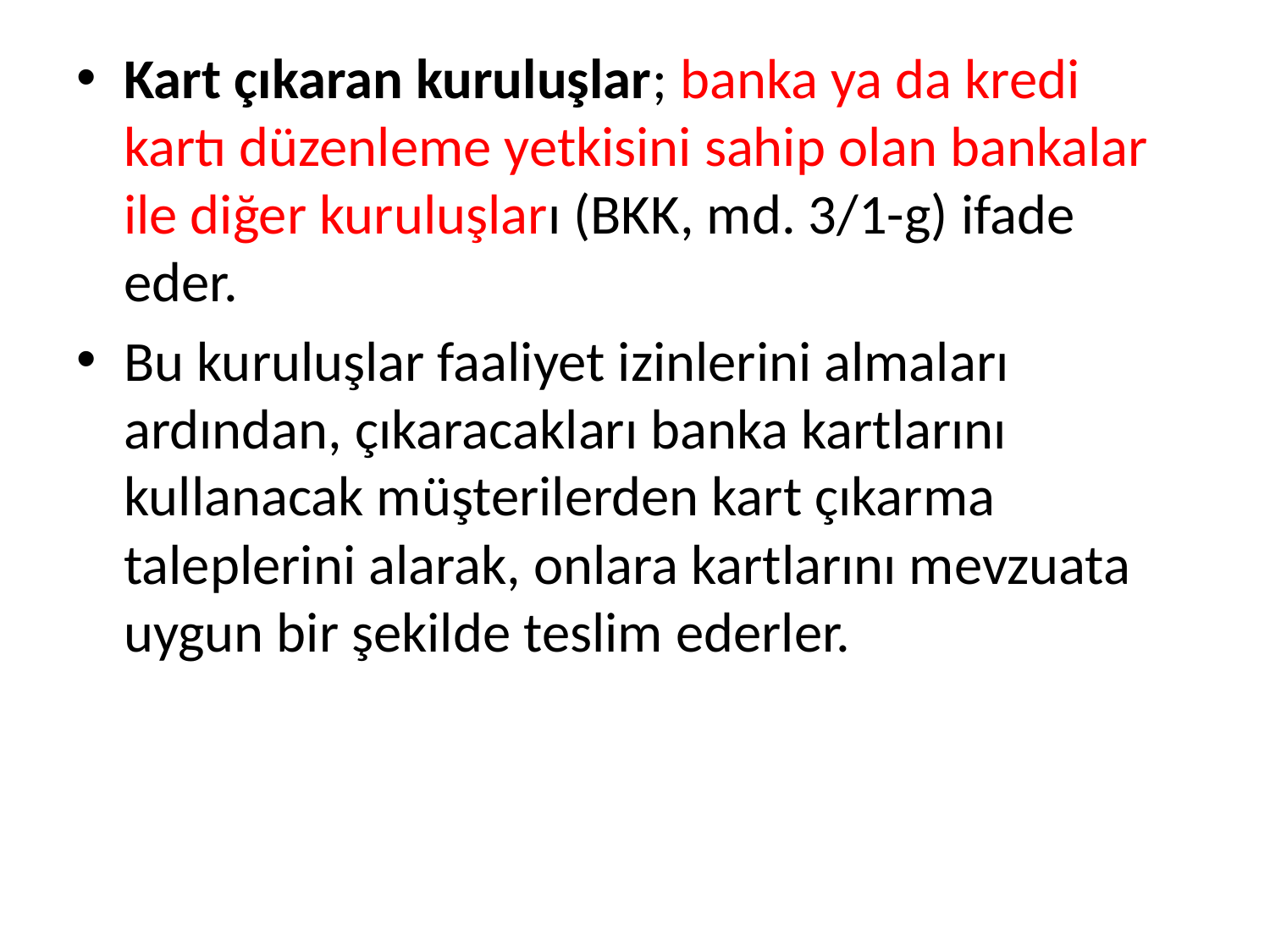

Kart çıkaran kuruluşlar; banka ya da kredi kartı düzenleme yetkisini sahip olan bankalar ile diğer kuruluşları (BKK, md. 3/1-g) ifade eder.
Bu kuruluşlar faaliyet izinlerini almaları ardından, çıkaracakları banka kartlarını kullanacak müşterilerden kart çıkarma taleplerini alarak, onlara kartlarını mevzuata uygun bir şekilde teslim ederler.